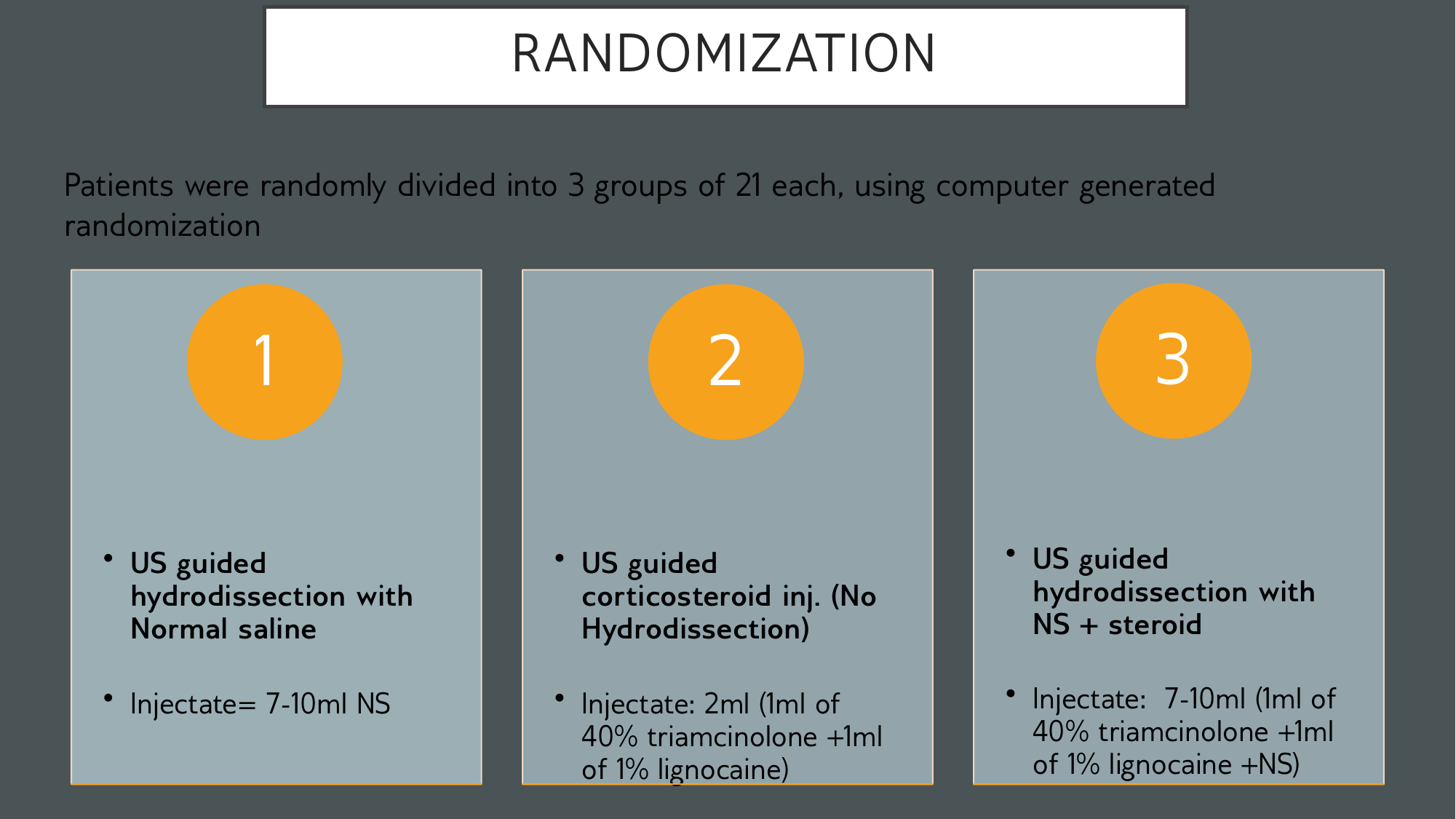

# Randomization
Patients were randomly divided into 3 groups of 21 each, using computer generated randomization

US guided hydrodissection with Normal saline

Injectate= 7-10ml NS
1

US guided corticosteroid inj. (No Hydrodissection)

Injectate: 2ml (1ml of 40% triamcinolone +1ml of 1% lignocaine)
2

US guided hydrodissection with NS + steroid

Injectate:  7-10ml (1ml of 40% triamcinolone +1ml of 1% lignocaine +NS)

3